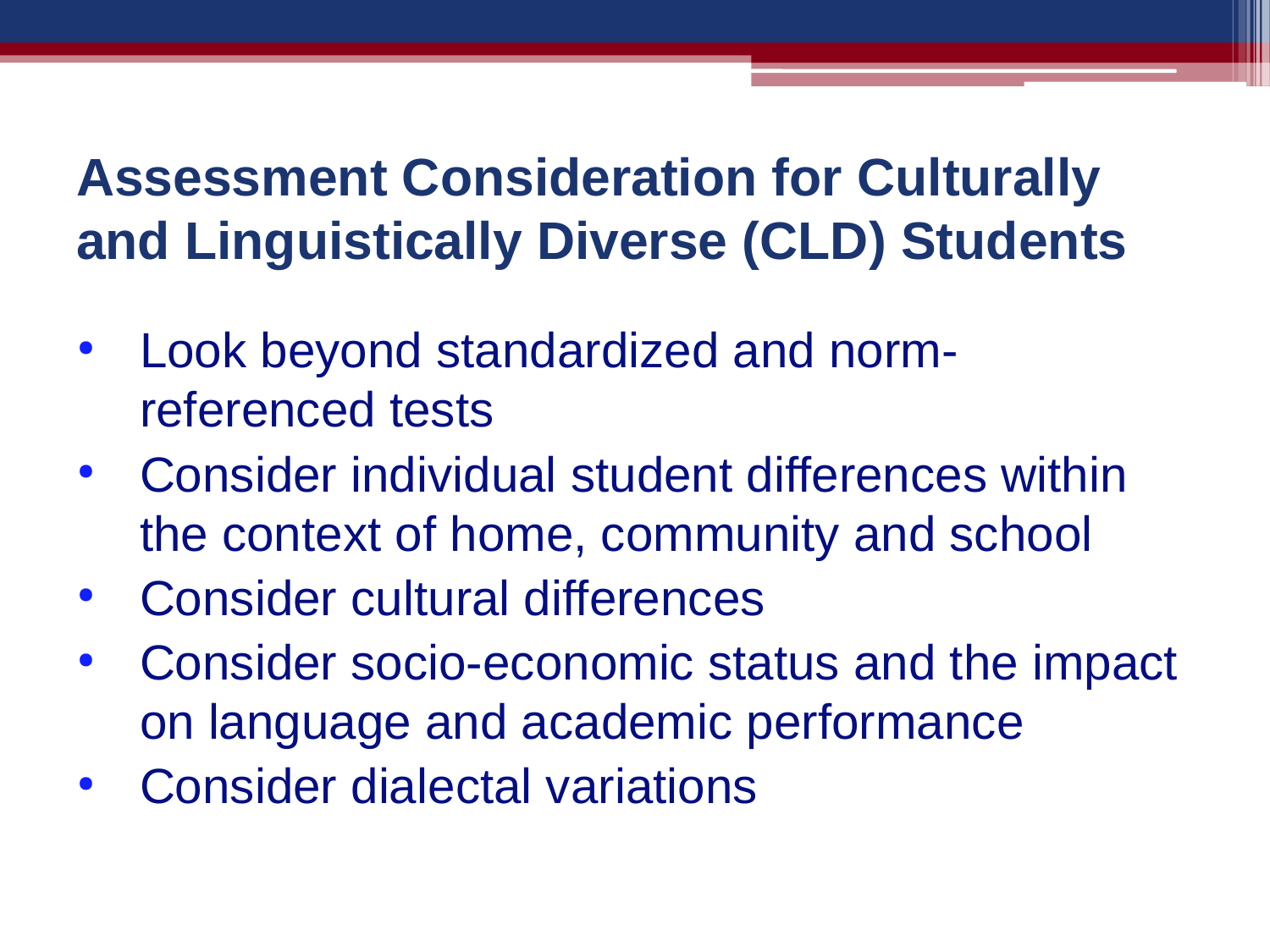

# Assessment Consideration for Culturally and Linguistically Diverse (CLD) Students
Look beyond standardized and norm-referenced tests
Consider individual student differences within the context of home, community and school
Consider cultural differences
Consider socio-economic status and the impact on language and academic performance
Consider dialectal variations